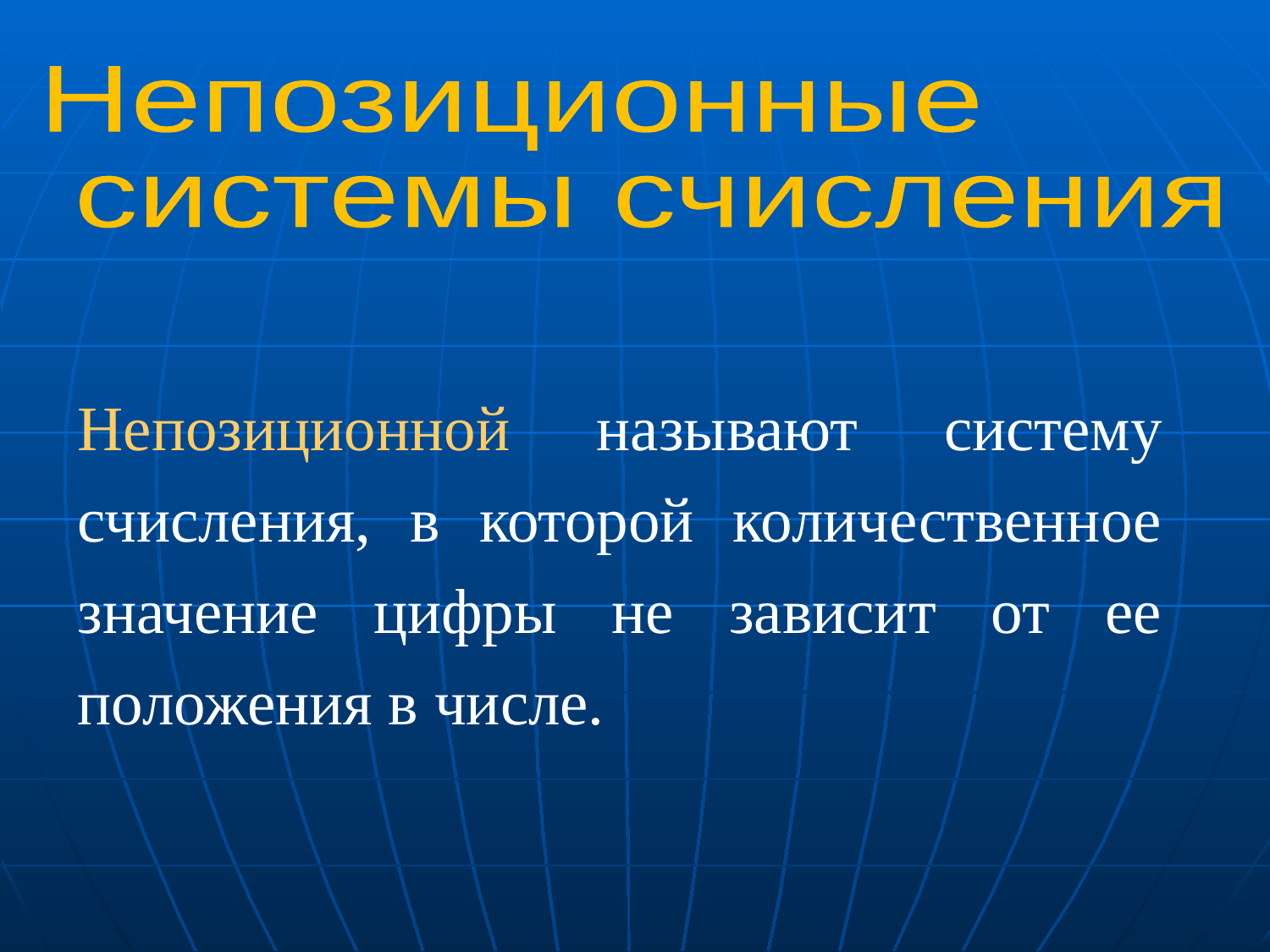

Непозиционные
 системы счисления
Непозиционной называют систему счисления, в которой количественное значение цифры не зависит от ее положения в числе.